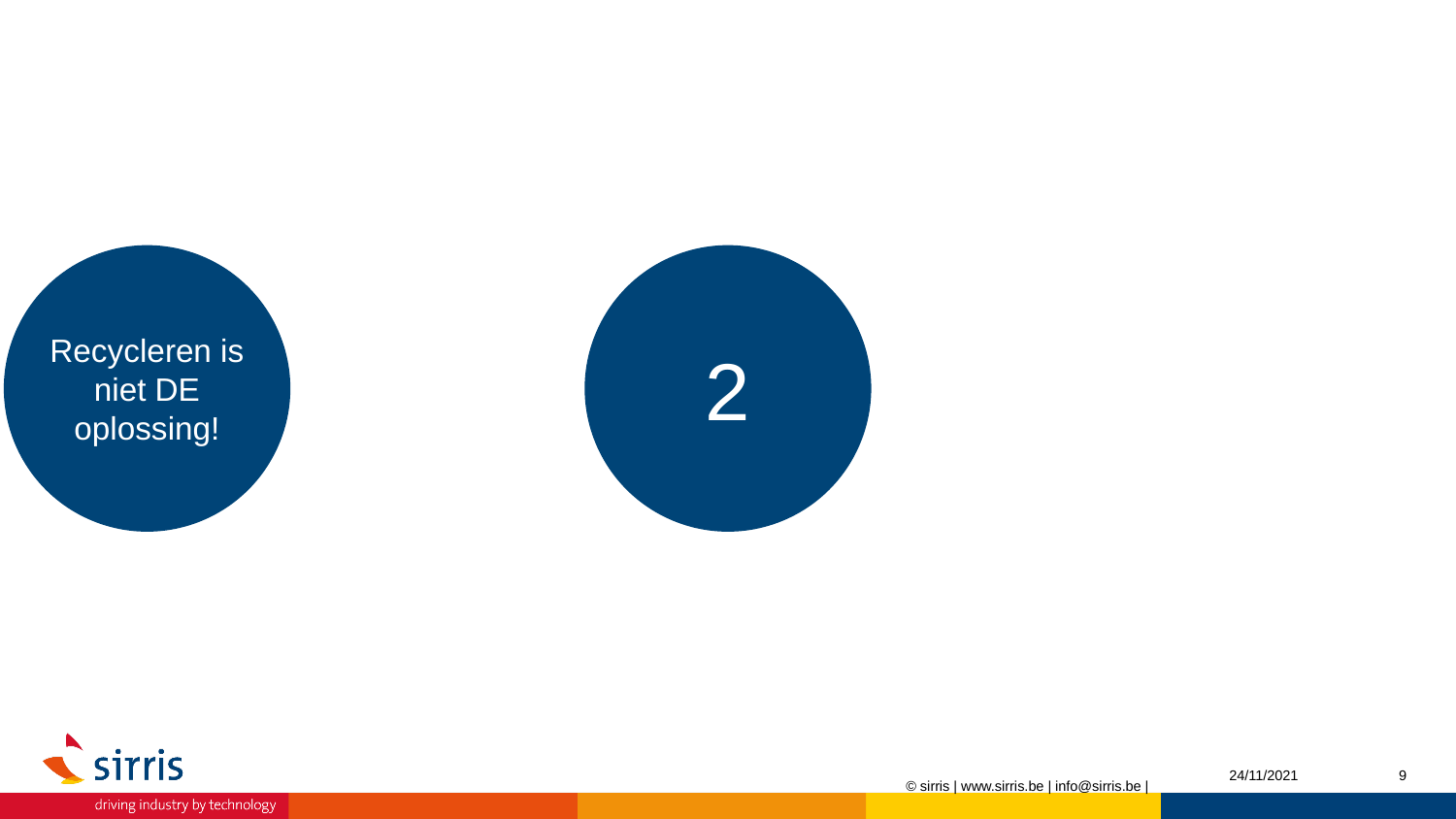

Recycleren is niet DE oplossing!
2
24/11/2021
9
© sirris | www.sirris.be | info@sirris.be |